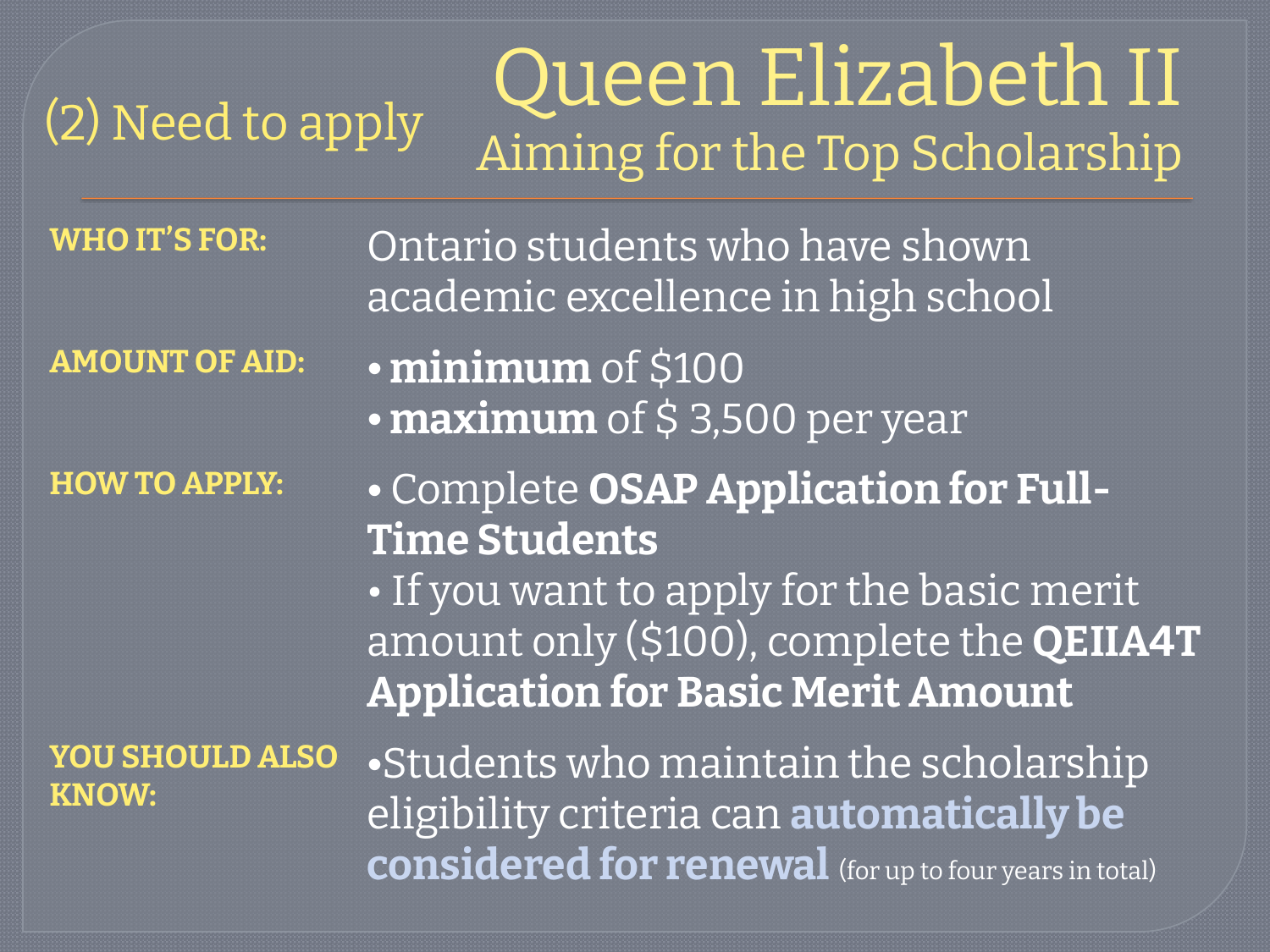

# Queen Elizabeth II Aiming for the Top Scholarship
(2) Need to apply
| WHO IT’S FOR: | Ontario students who have shown academic excellence in high school |
| --- | --- |
| AMOUNT OF AID: | minimum of $100 maximum of $ 3,500 per year |
| HOW TO APPLY: | Complete OSAP Application for Full-Time Students • If you want to apply for the basic merit amount only ($100), complete the QEIIA4T Application for Basic Merit Amount |
| YOU SHOULD ALSO KNOW: | Students who maintain the scholarship eligibility criteria can automatically be considered for renewal (for up to four years in total) |